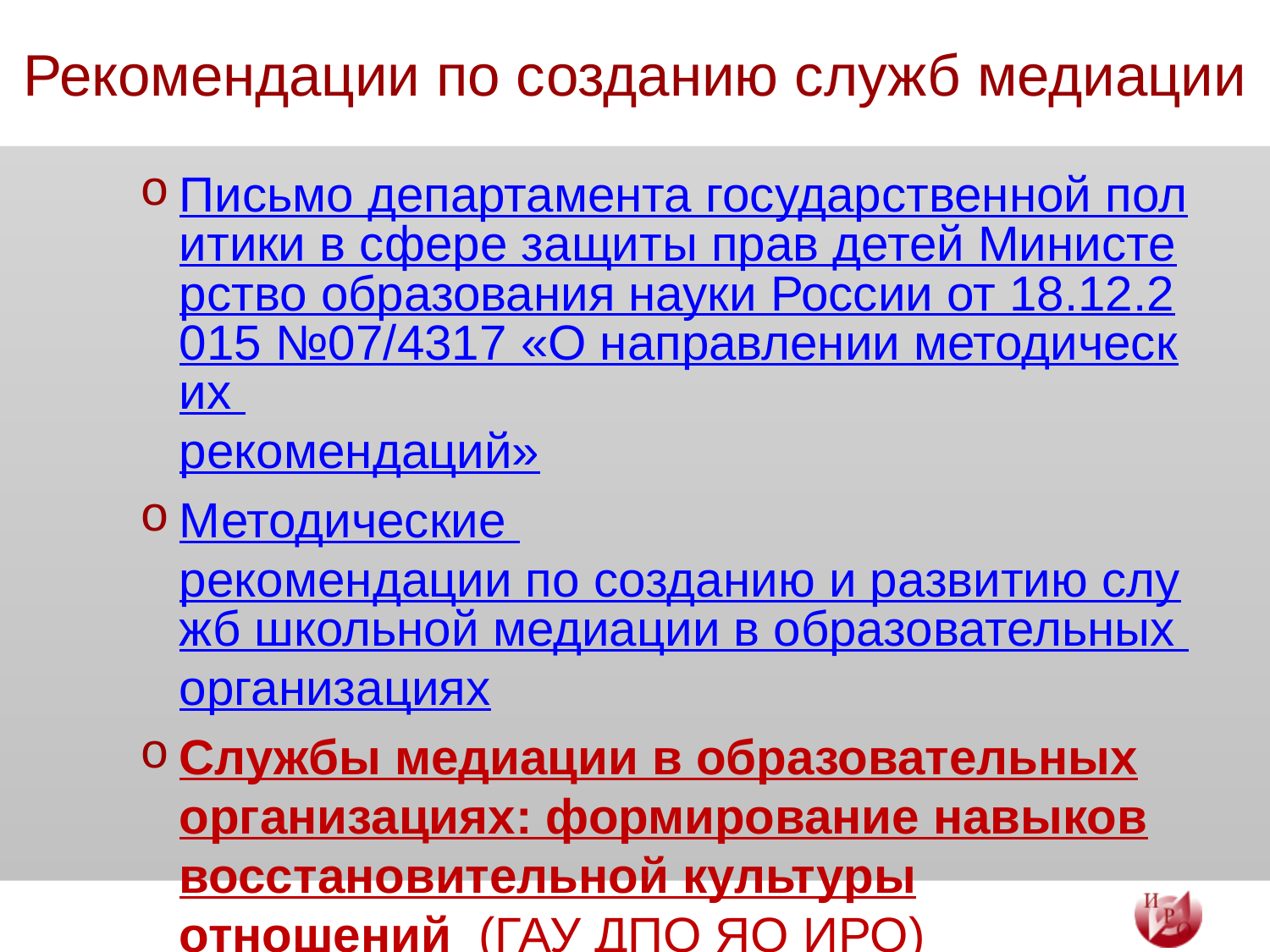

# Рекомендации по созданию служб медиации
Письмо департамента государственной политики в сфере защиты прав детей Министерство образования науки России от 18.12.2015 №07/4317 «О направлении методических рекомендаций»
Методические рекомендации по созданию и развитию служб школьной медиации в образовательных организациях
Службы медиации в образовательных организациях: формирование навыков восстановительной культуры отношений  (ГАУ ДПО ЯО ИРО)